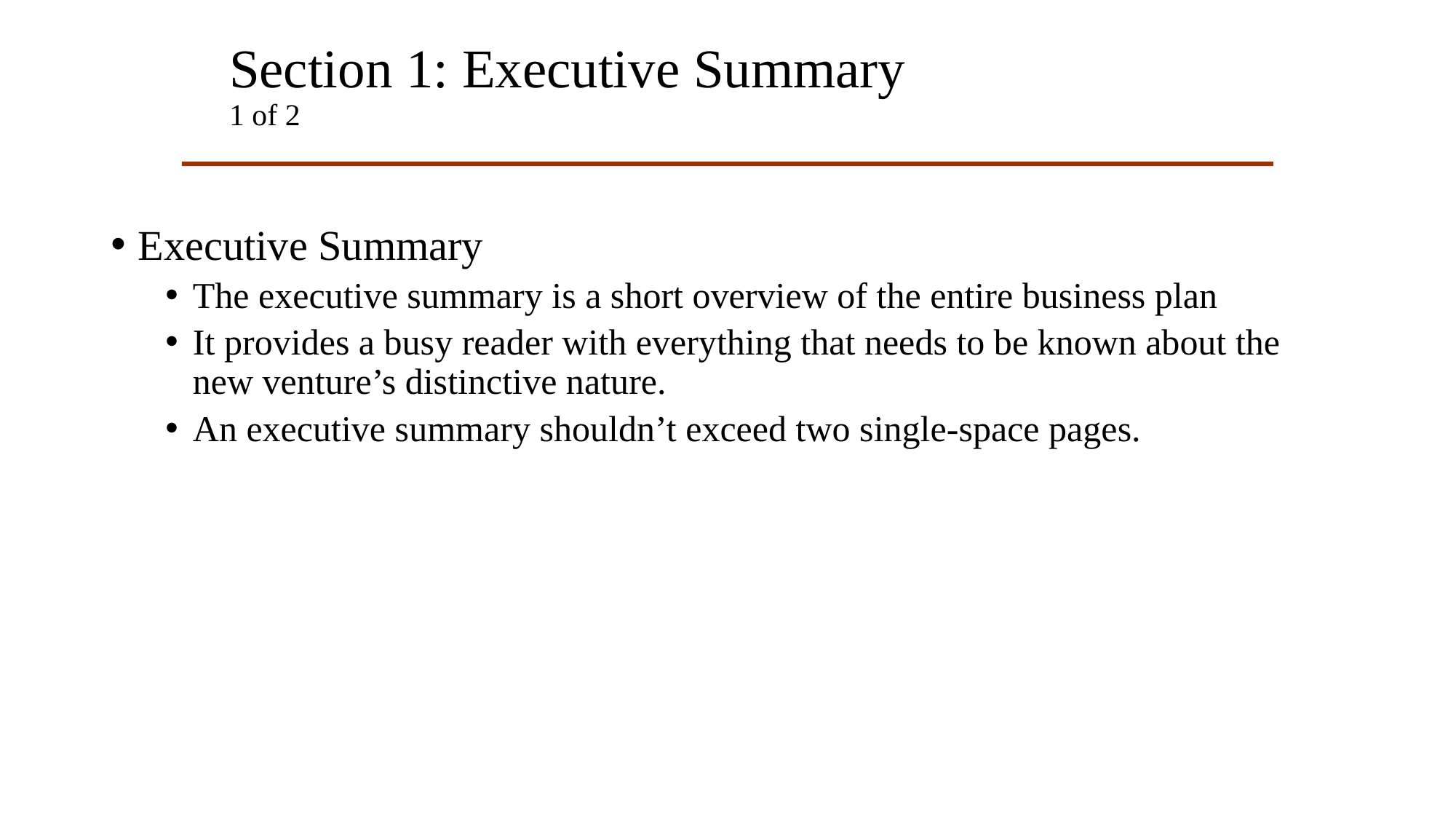

# Section 1: Executive Summary 1 of 2

Executive Summary
The executive summary is a short overview of the entire business plan
It provides a busy reader with everything that needs to be known about the new venture’s distinctive nature.
An executive summary shouldn’t exceed two single-space pages.